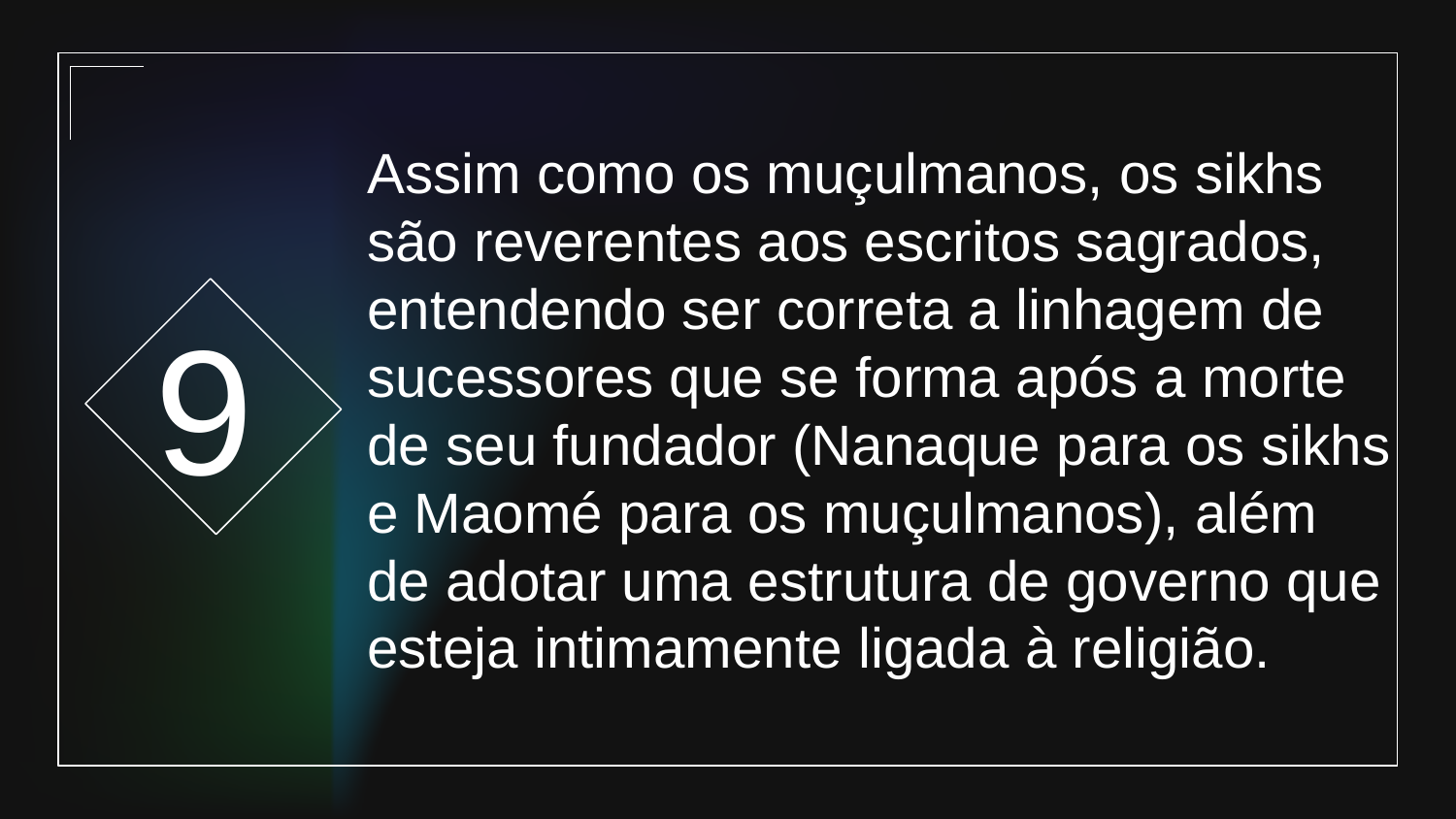

9
# Assim como os muçulmanos, os sikhs são reverentes aos escritos sagrados, entendendo ser correta a linhagem de sucessores que se forma após a morte de seu fundador (Nanaque para os sikhs e Maomé para os muçulmanos), além de adotar uma estrutura de governo que esteja intimamente ligada à religião.